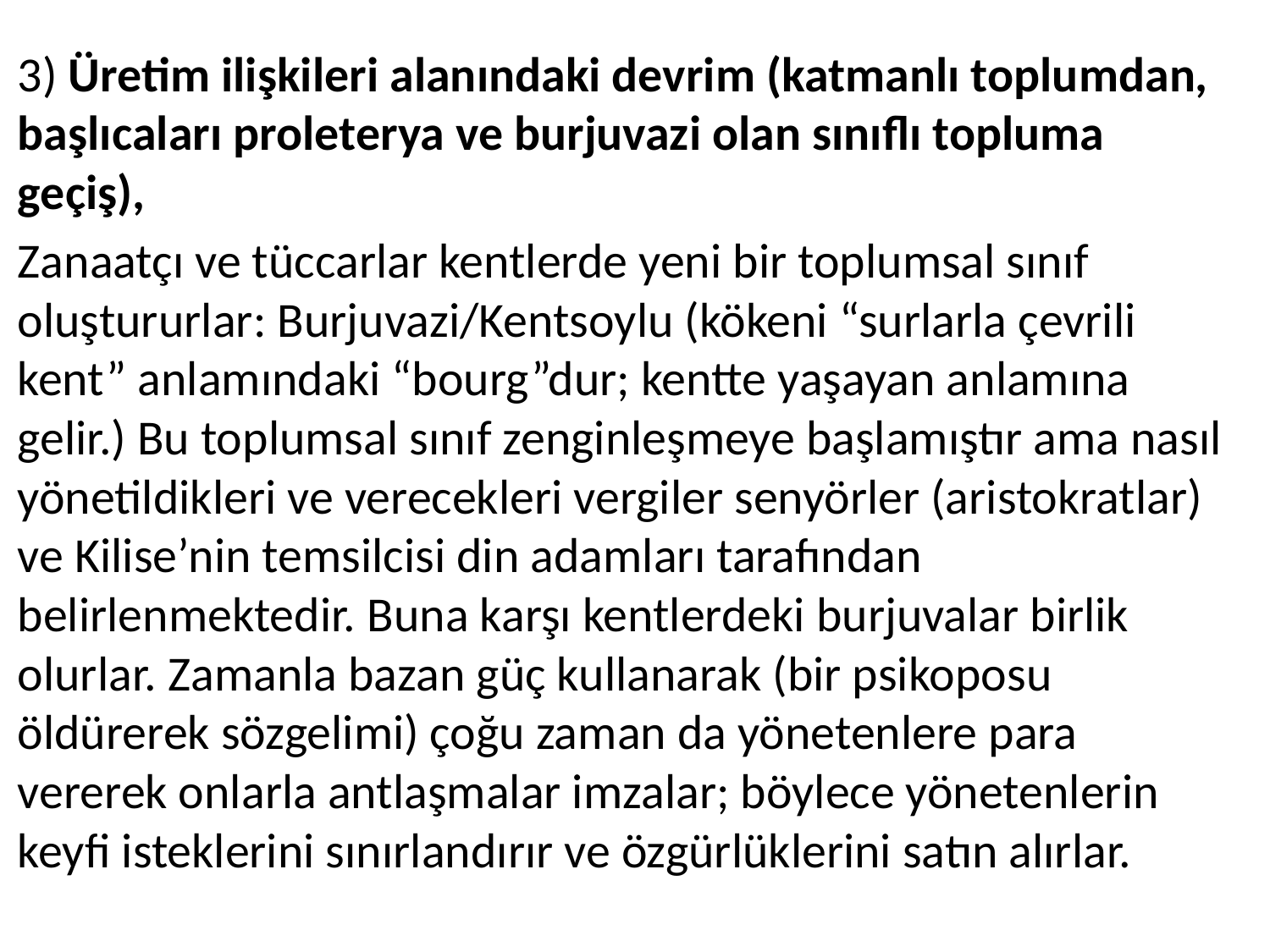

3) Üretim ilişkileri alanındaki devrim (katmanlı toplumdan, başlıcaları proleterya ve burjuvazi olan sınıflı topluma geçiş),
Zanaatçı ve tüccarlar kentlerde yeni bir toplumsal sınıf oluştururlar: Burjuvazi/Kentsoylu (kökeni “surlarla çevrili kent” anlamındaki “bourg”dur; kentte yaşayan anlamına gelir.) Bu toplumsal sınıf zenginleşmeye başlamıştır ama nasıl yönetildikleri ve verecekleri vergiler senyörler (aristokratlar) ve Kilise’nin temsilcisi din adamları tarafından belirlenmektedir. Buna karşı kentlerdeki burjuvalar birlik olurlar. Zamanla bazan güç kullanarak (bir psikoposu öldürerek sözgelimi) çoğu zaman da yönetenlere para vererek onlarla antlaşmalar imzalar; böylece yönetenlerin keyfi isteklerini sınırlandırır ve özgürlüklerini satın alırlar.